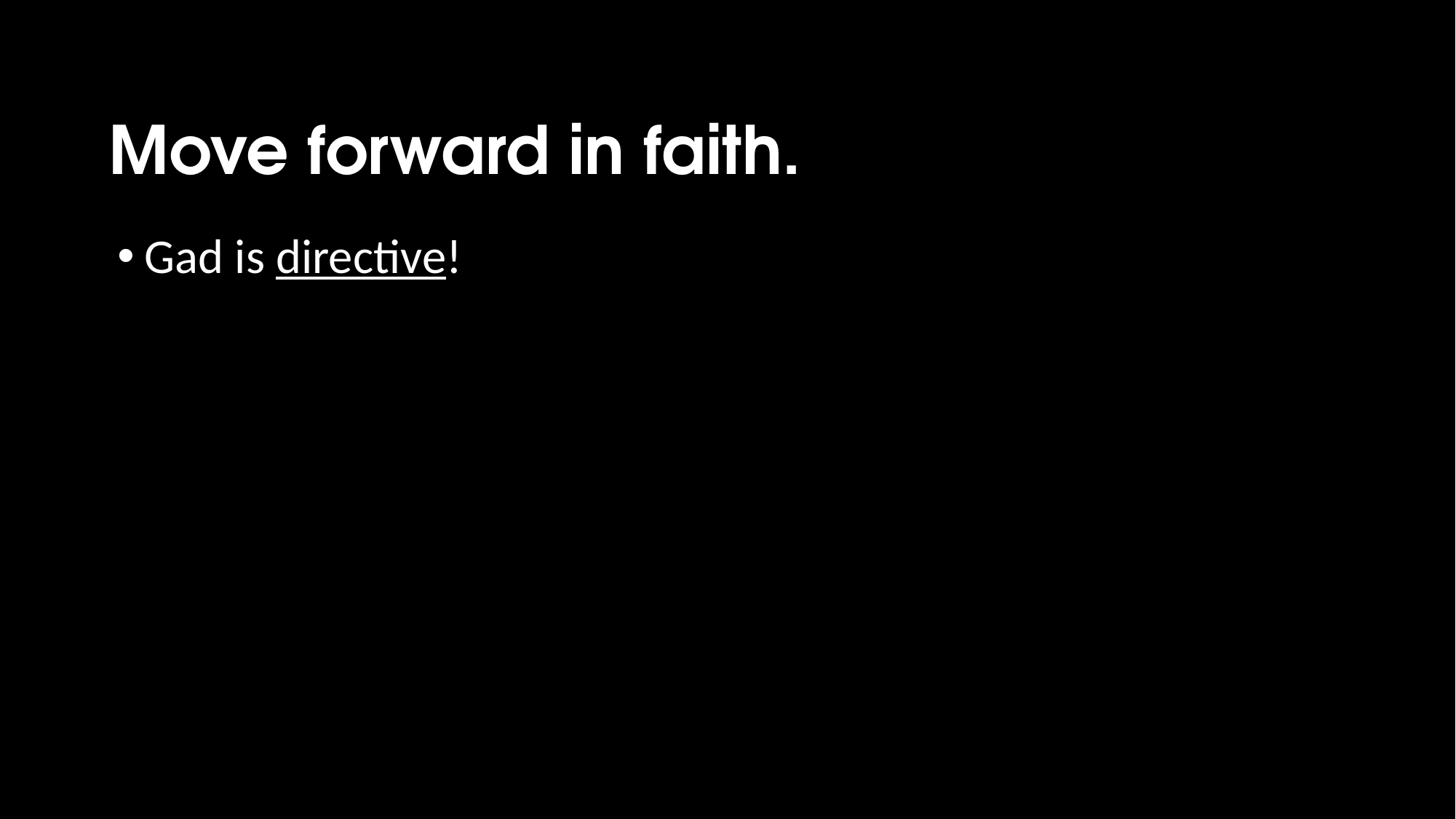

# Move forward in faith.
Gad is directive!